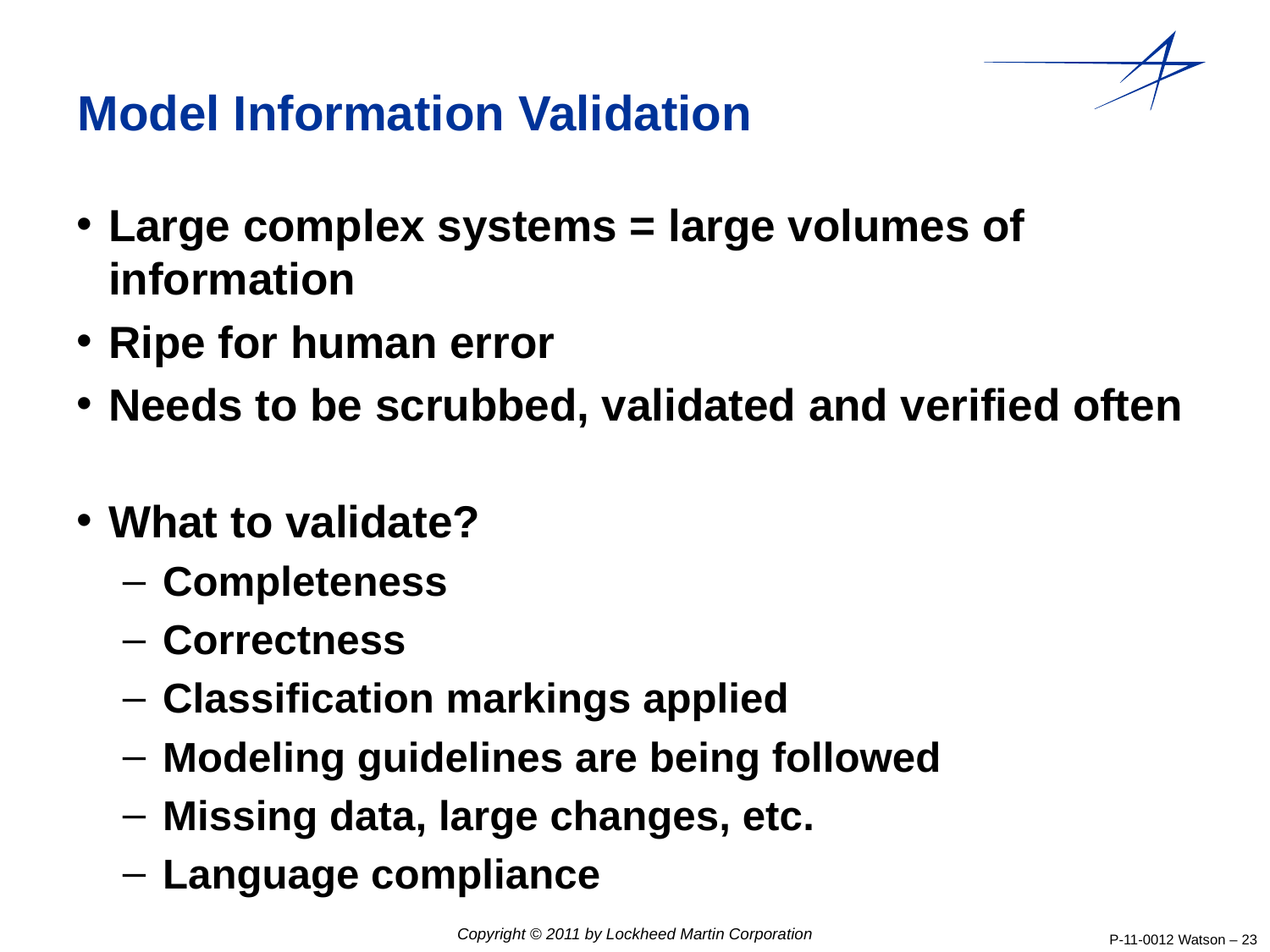

# Model Information Validation
Large complex systems = large volumes of information
Ripe for human error
Needs to be scrubbed, validated and verified often

What to validate?
Completeness
Correctness
Classification markings applied
Modeling guidelines are being followed
Missing data, large changes, etc.
Language compliance